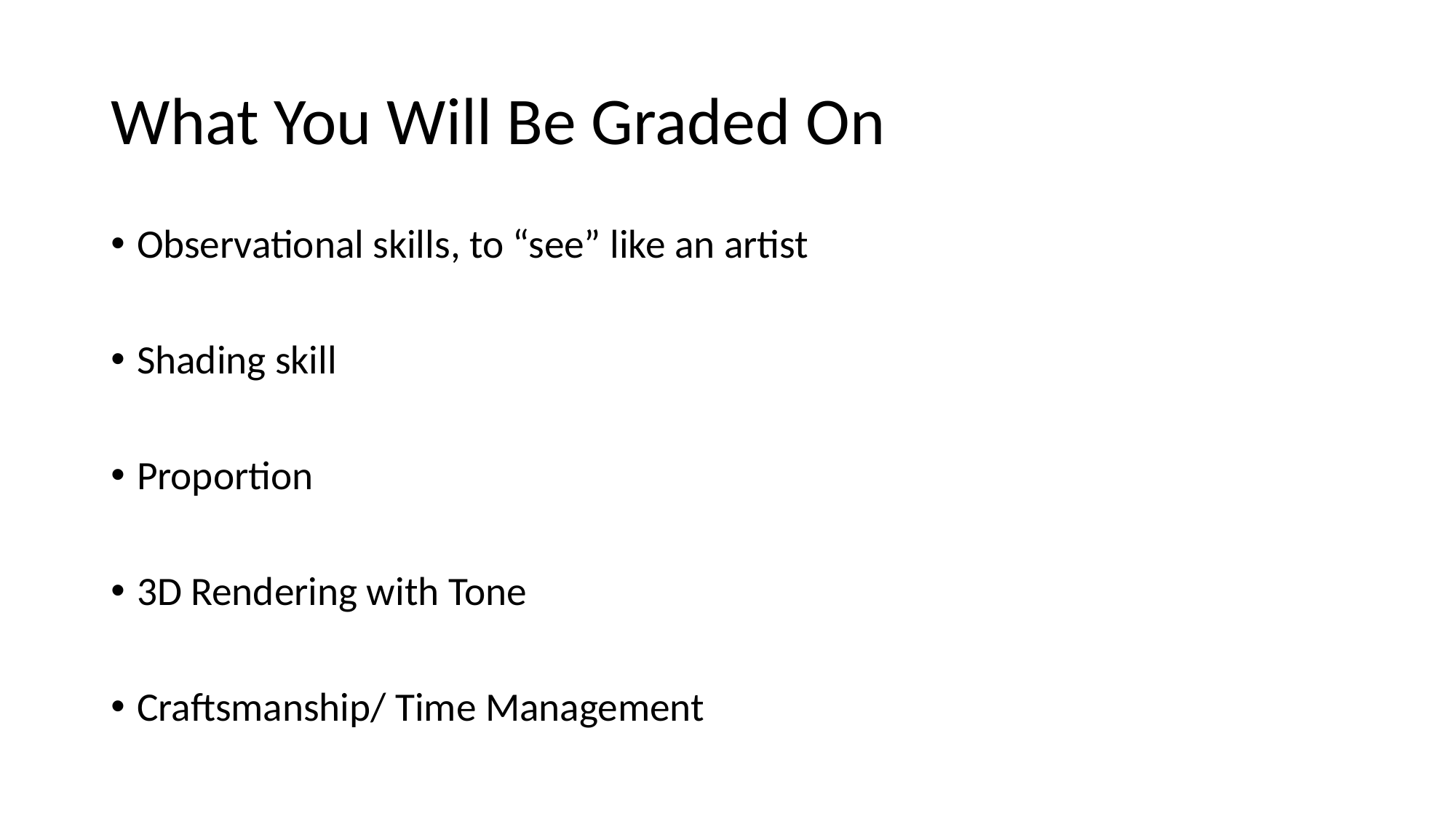

# What You Will Be Graded On
Observational skills, to “see” like an artist

Shading skill

Proportion

3D Rendering with Tone

Craftsmanship/ Time Management